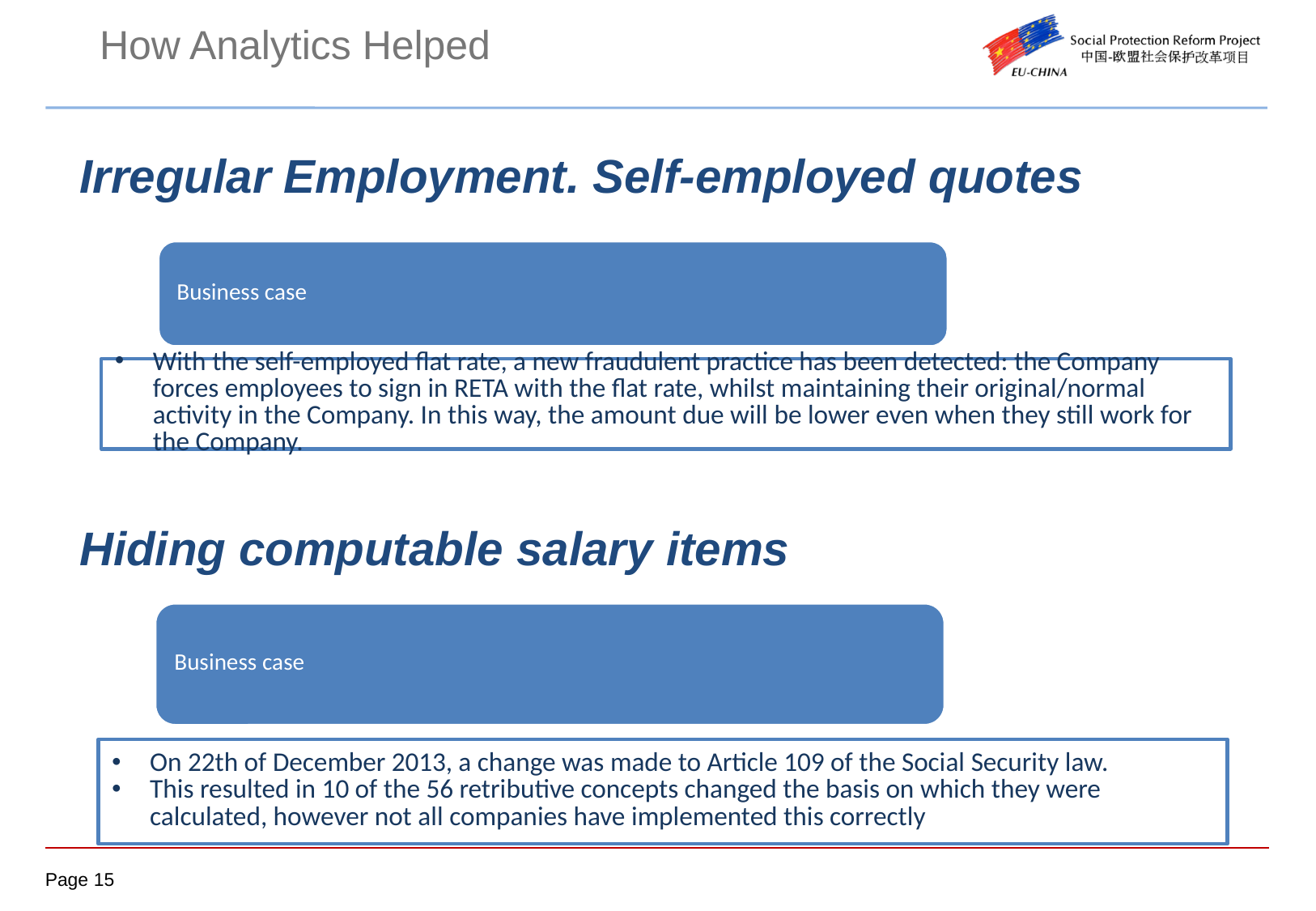

How Analytics Helped
Irregular Employment. Self-employed quotes
Business case
With the self-employed flat rate, a new fraudulent practice has been detected: the Company forces employees to sign in RETA with the flat rate, whilst maintaining their original/normal activity in the Company. In this way, the amount due will be lower even when they still work for the Company.
Hiding computable salary items
Business case
On 22th of December 2013, a change was made to Article 109 of the Social Security law.
This resulted in 10 of the 56 retributive concepts changed the basis on which they were calculated, however not all companies have implemented this correctly